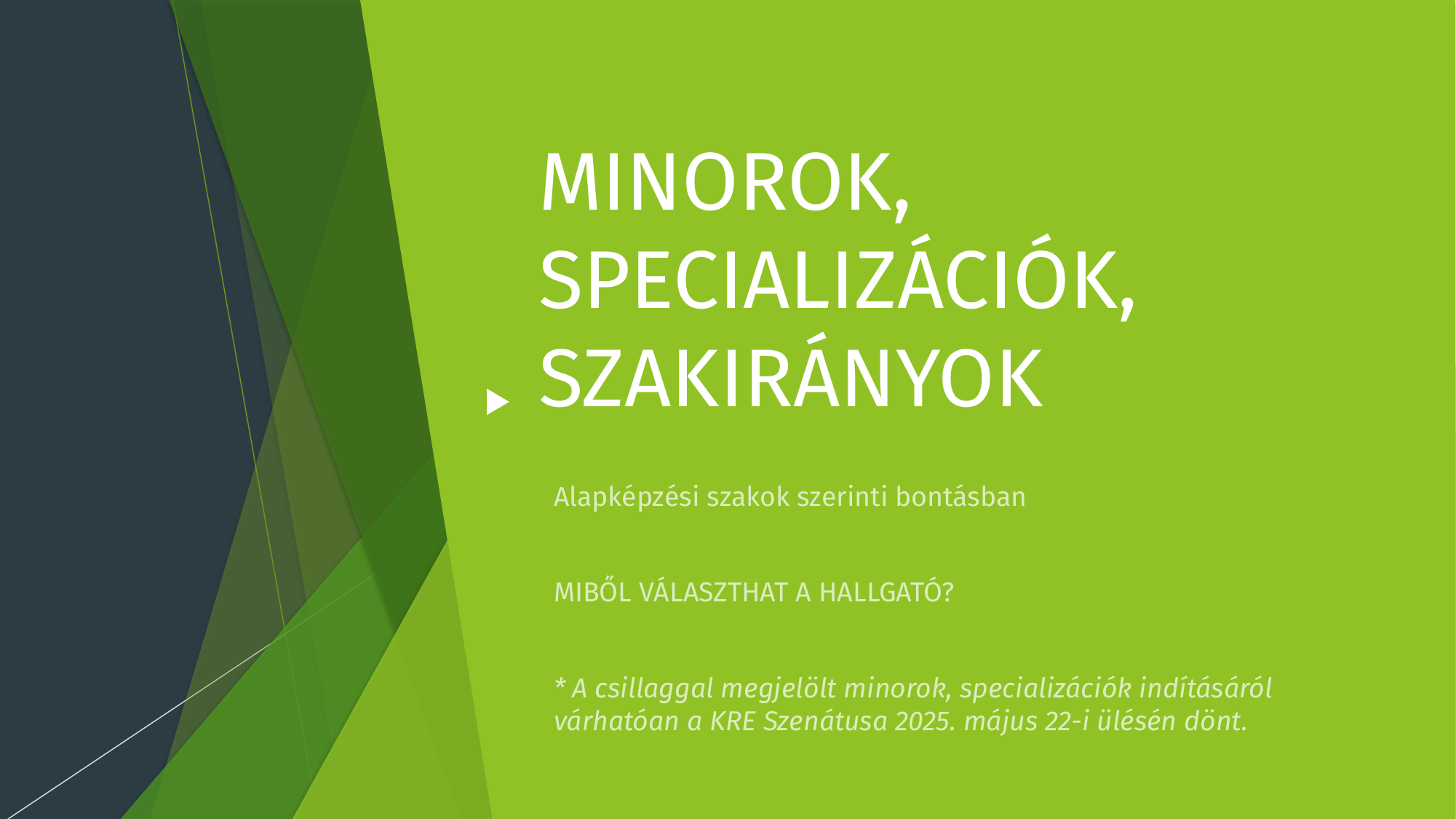

# MINOROK, SPECIALIZÁCIÓK, SZAKIRÁNYOK

Alapképzési szakok szerinti bontásban

MIBŐL VÁLASZTHAT A HALLGATÓ?

* A csillaggal megjelölt minorok, specializációk indításáról várhatóan a KRE Szenátusa 2025. május 22-i ülésén dönt.